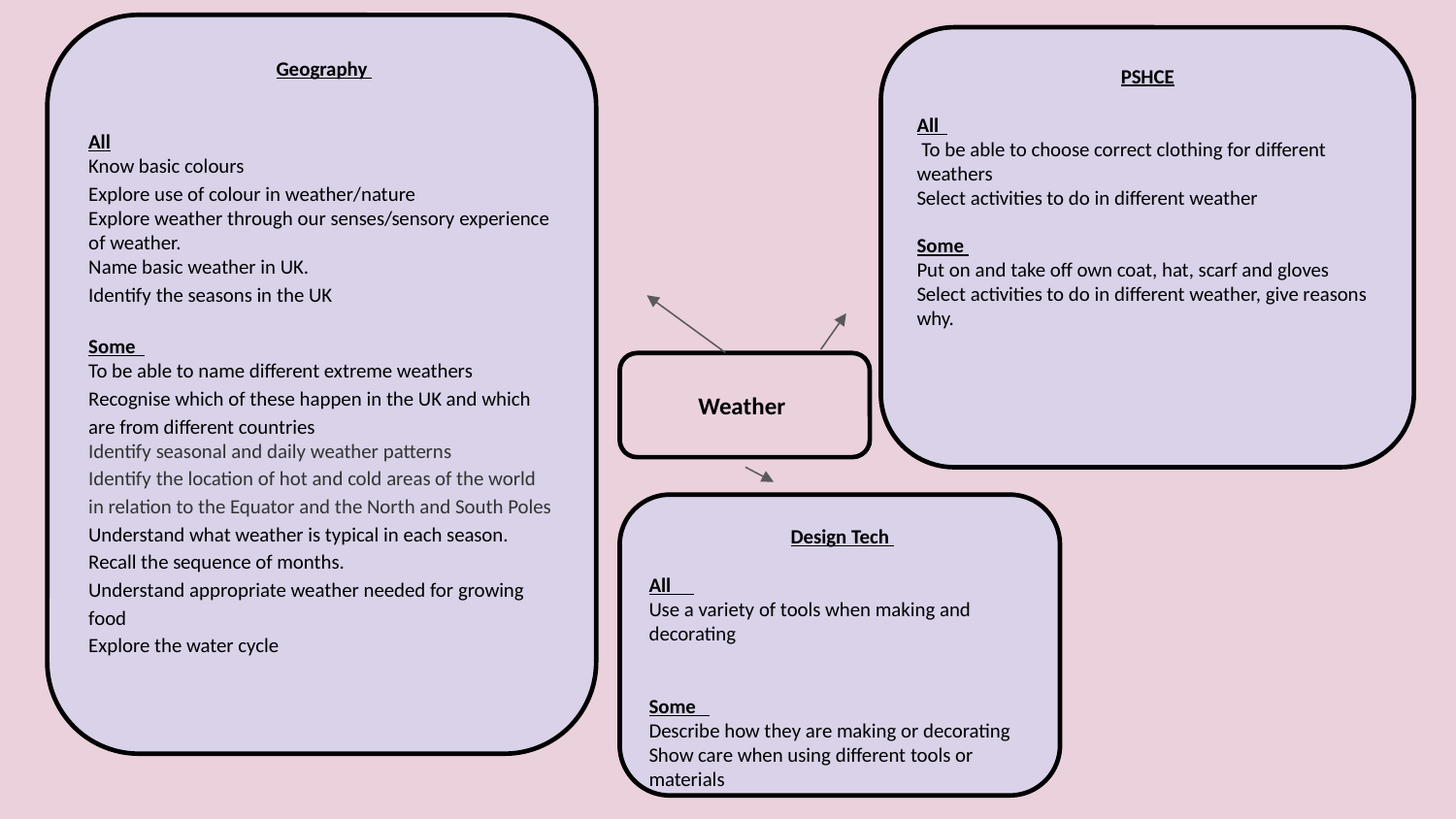

Geography

All
Know basic colours
Explore use of colour in weather/nature
Explore weather through our senses/sensory experience of weather.
Name basic weather in UK.
Identify the seasons in the UK

Some
To be able to name different extreme weathers
Recognise which of these happen in the UK and which are from different countries
Identify seasonal and daily weather patterns
Identify the location of hot and cold areas of the world in relation to the Equator and the North and South Poles
Understand what weather is typical in each season.
Recall the sequence of months.
Understand appropriate weather needed for growing food
Explore the water cycle

PSHCE

All
 To be able to choose correct clothing for different weathers
Select activities to do in different weather

Some
Put on and take off own coat, hat, scarf and gloves
Select activities to do in different weather, give reasons why.
Weather
 Design Tech

All
Use a variety of tools when making and decorating

Some
Describe how they are making or decorating
Show care when using different tools or materials